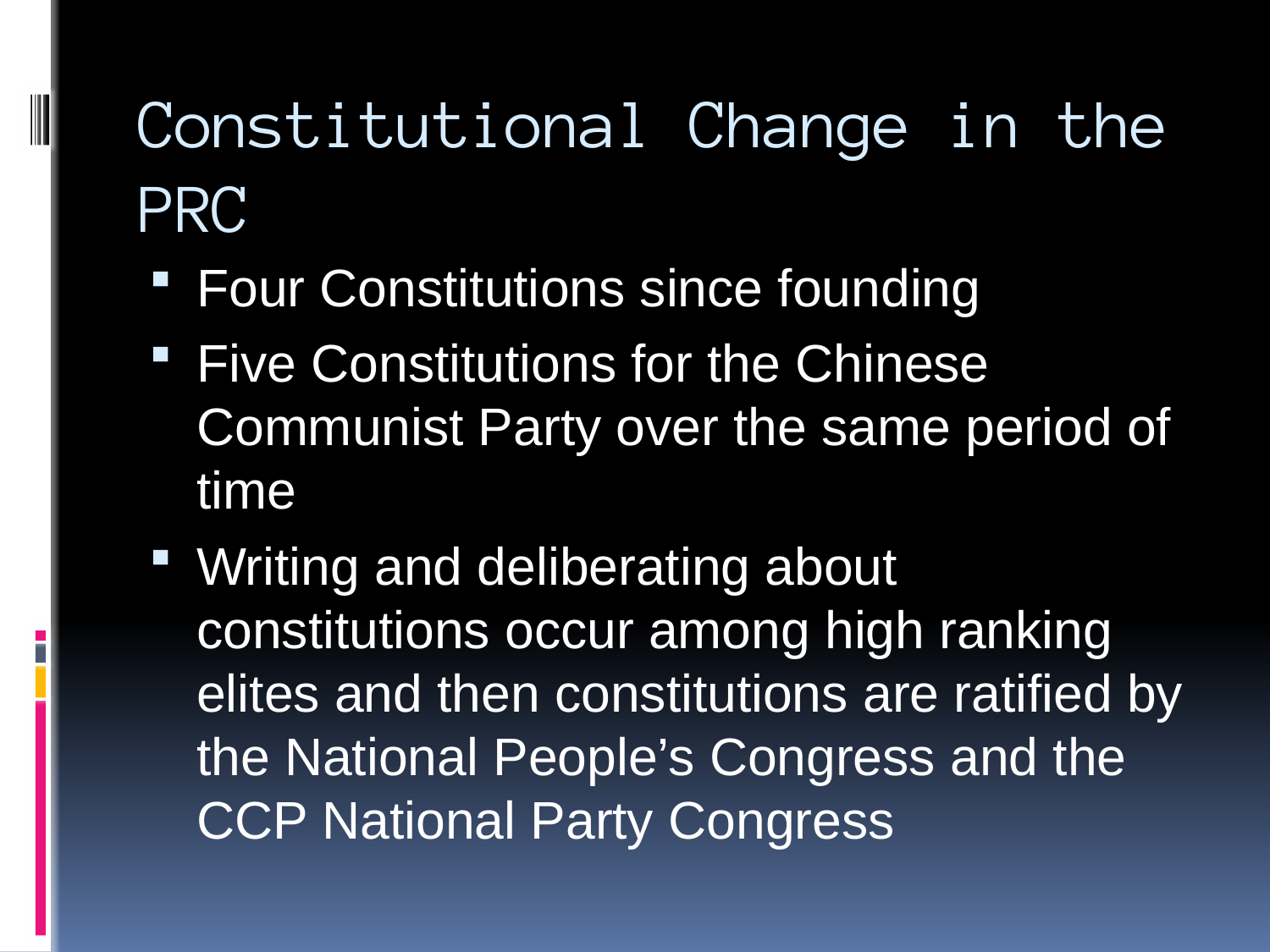

# Constitutional Change in the PRC
Four Constitutions since founding
Five Constitutions for the Chinese Communist Party over the same period of time
Writing and deliberating about constitutions occur among high ranking elites and then constitutions are ratified by the National People’s Congress and the CCP National Party Congress